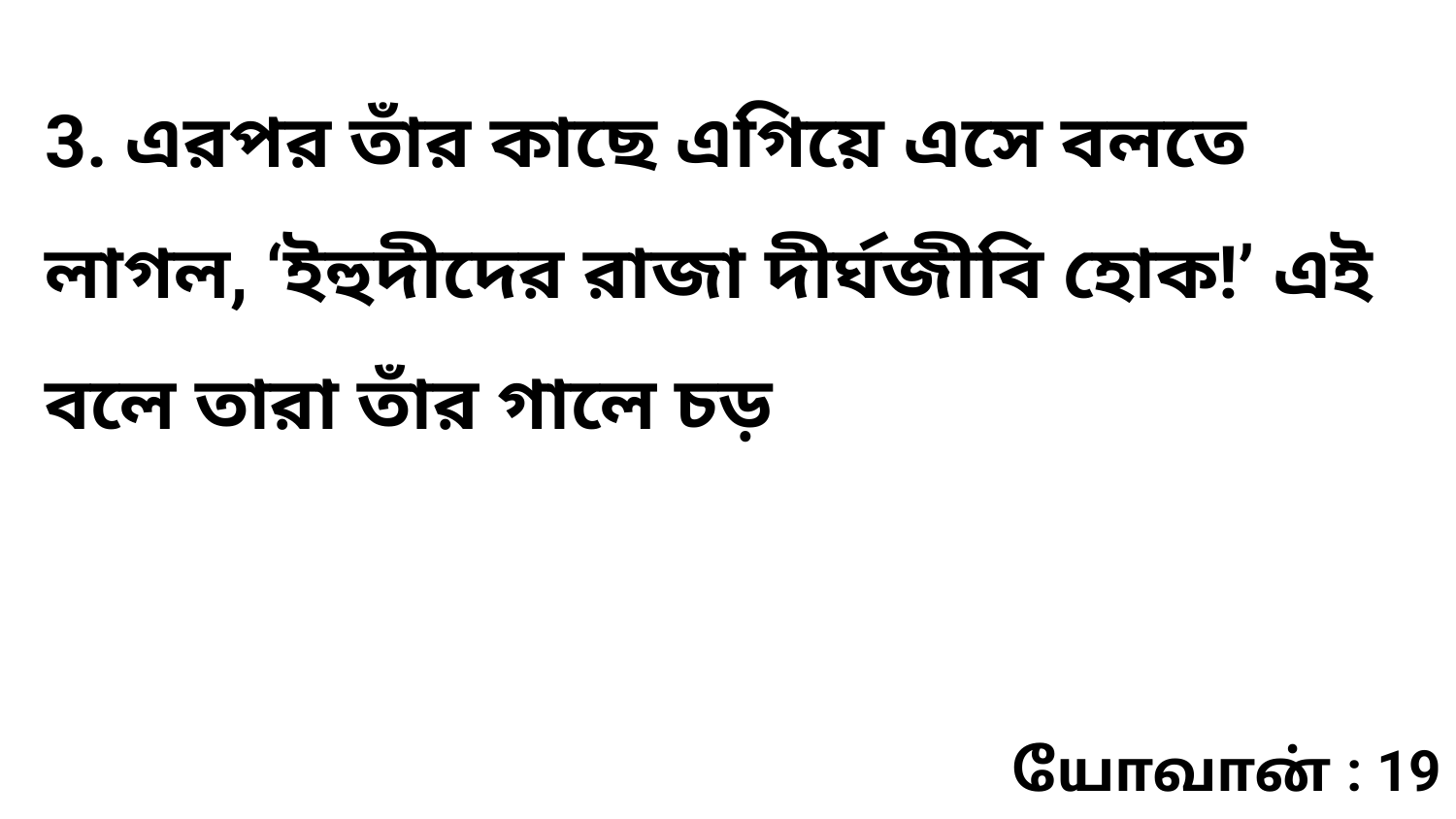

3. এরপর তাঁর কাছে এগিয়ে এসে বলতে লাগল, ‘ইহুদীদের রাজা দীর্ঘজীবি হোক!’ এই বলে তারা তাঁর গালে চড়
யோவான் : 19